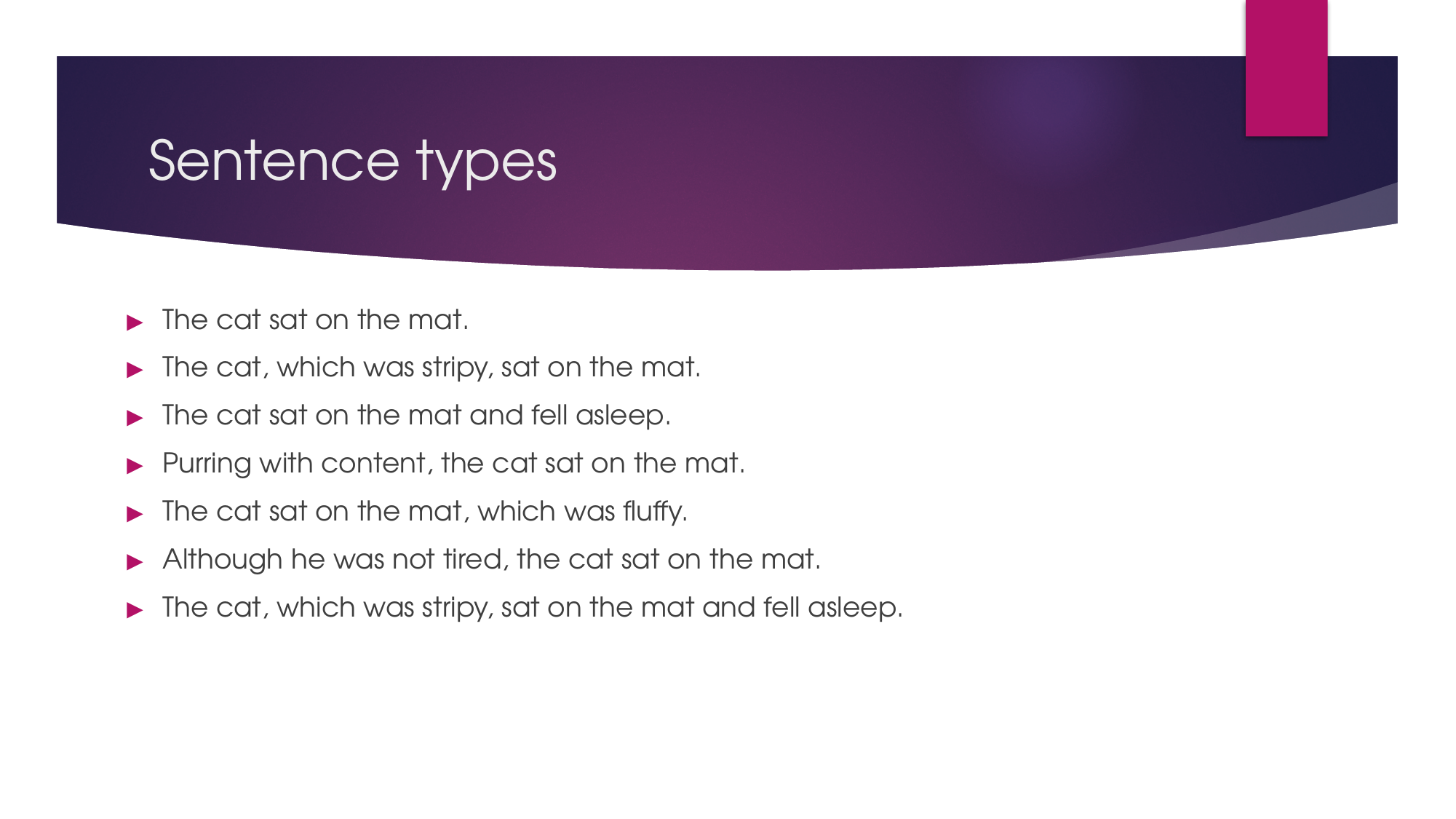

# Sentence types
The cat sat on the mat.
The cat, which was stripy, sat on the mat.
The cat sat on the mat and fell asleep.
Purring with content, the cat sat on the mat.
The cat sat on the mat, which was fluffy.
Although he was not tired, the cat sat on the mat.
The cat, which was stripy, sat on the mat and fell asleep.